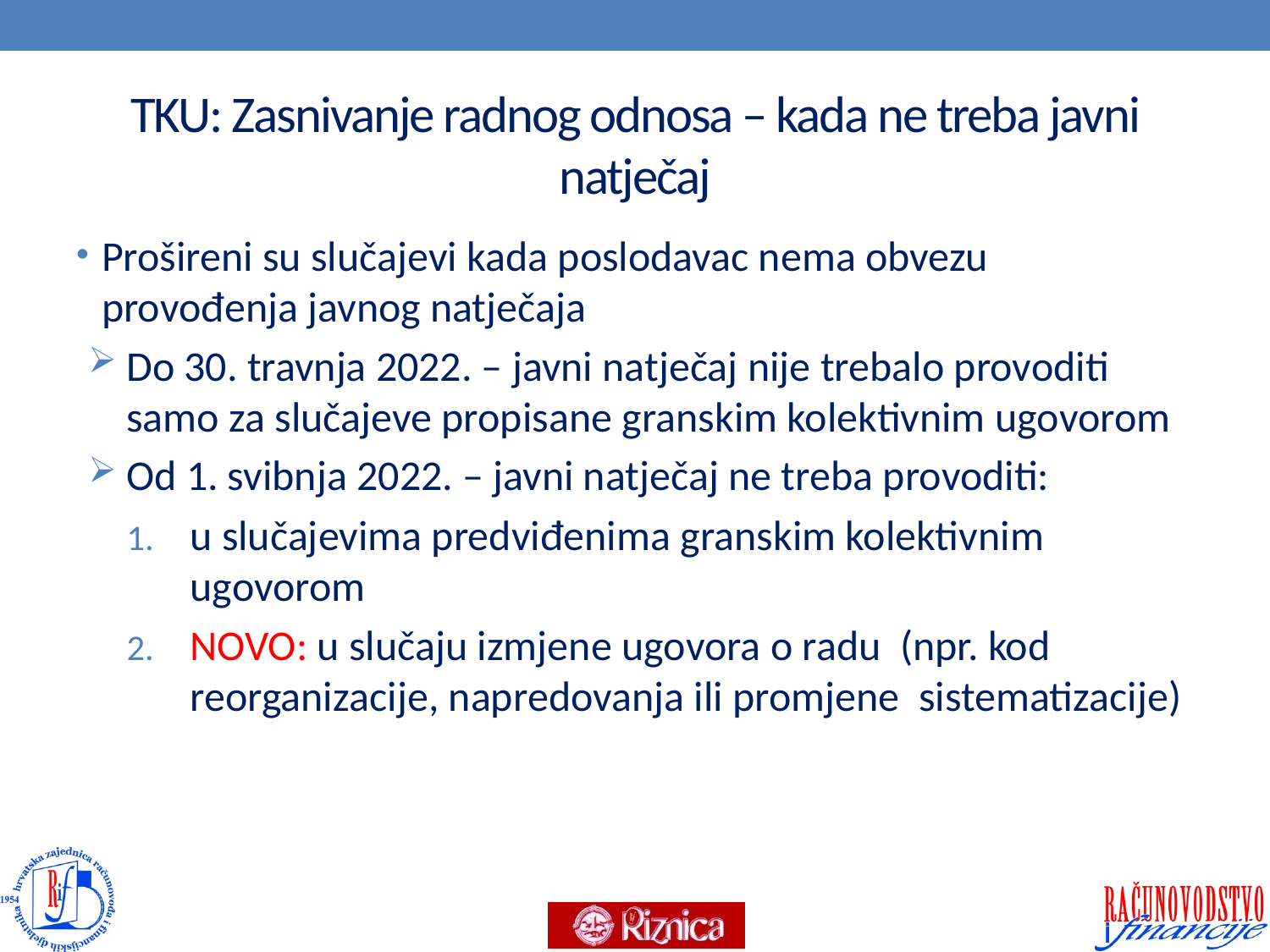

# TKU: Zasnivanje radnog odnosa – kada ne treba javni natječaj
Prošireni su slučajevi kada poslodavac nema obvezu provođenja javnog natječaja
Do 30. travnja 2022. – javni natječaj nije trebalo provoditi samo za slučajeve propisane granskim kolektivnim ugovorom
Od 1. svibnja 2022. – javni natječaj ne treba provoditi:
u slučajevima predviđenima granskim kolektivnim ugovorom
NOVO: u slučaju izmjene ugovora o radu  (npr. kod reorganizacije, napredovanja ili promjene  sistematizacije)